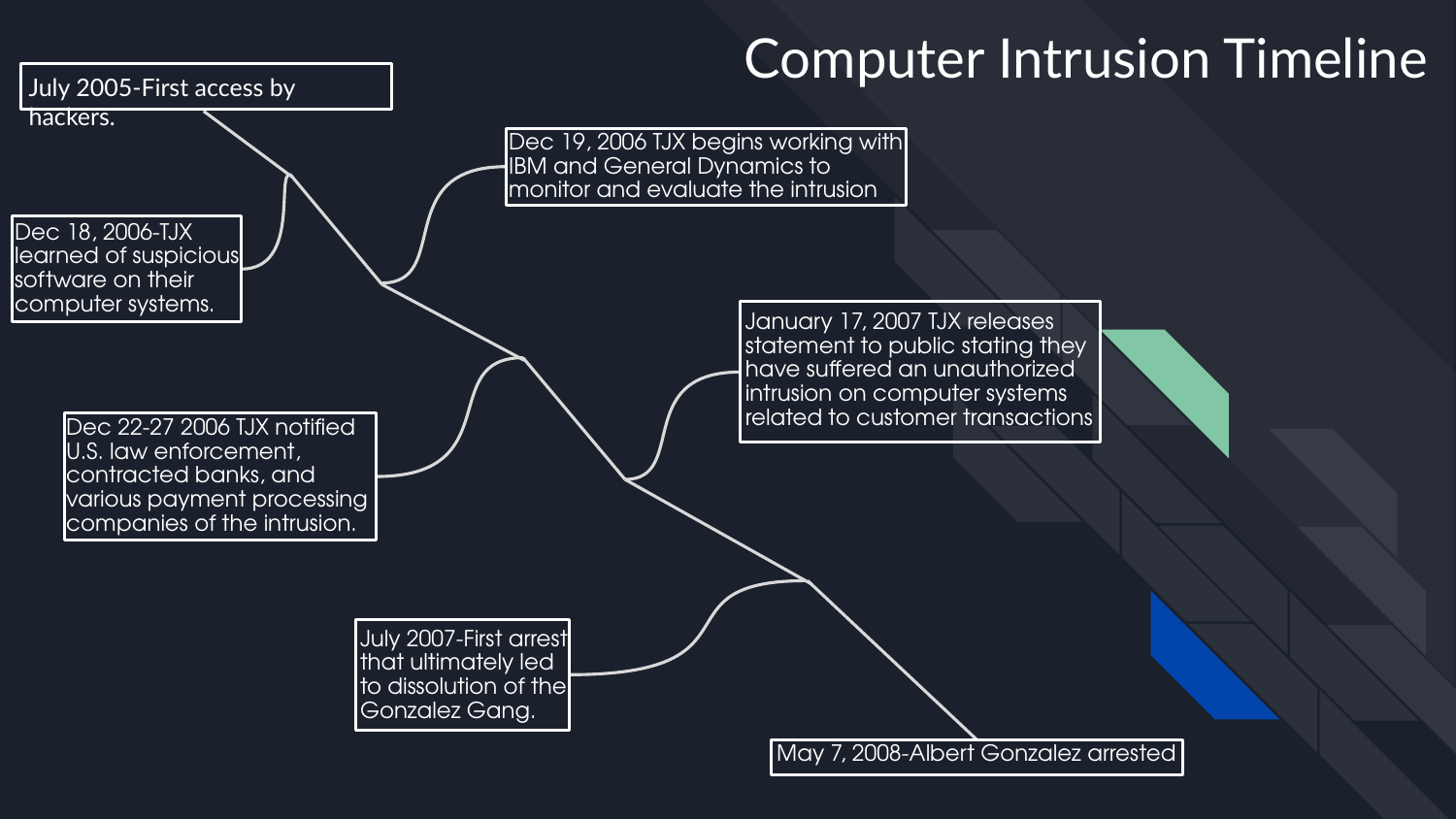

Computer Intrusion Timeline
July 2005-First access by hackers.

Dec 19, 2006 TJX begins working with IBM and General Dynamics to monitor and evaluate the intrusion

Dec 18, 2006-TJX learned of suspicious software on their computer systems.

January 17, 2007 TJX releases statement to public stating they have suffered an unauthorized intrusion on computer systems related to customer transactions

Dec 22-27 2006 TJX notified U.S. law enforcement, contracted banks, and various payment processing companies of the intrusion.

July 2007-First arrest that ultimately led to dissolution of the Gonzalez Gang.

May 7, 2008-Albert Gonzalez arrested